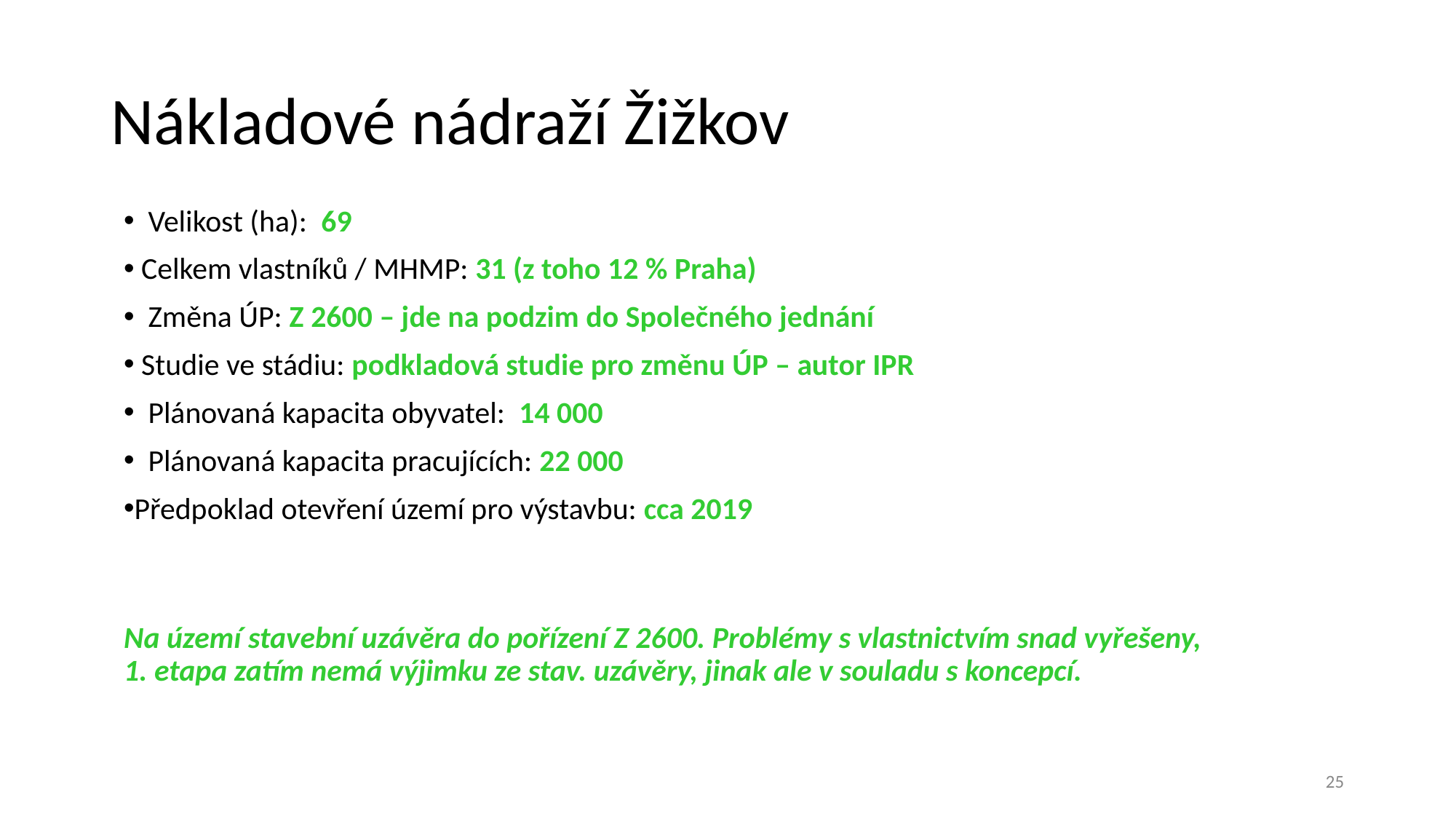

# Nákladové nádraží Žižkov
  Velikost (ha):  69
 Celkem vlastníků / MHMP: 31 (z toho 12 % Praha)
  Změna ÚP: Z 2600 – jde na podzim do Společného jednání
 Studie ve stádiu: podkladová studie pro změnu ÚP – autor IPR
  Plánovaná kapacita obyvatel:  14 000
  Plánovaná kapacita pracujících: 22 000
Předpoklad otevření území pro výstavbu: cca 2019

Na území stavební uzávěra do pořízení Z 2600. Problémy s vlastnictvím snad vyřešeny,
1. etapa zatím nemá výjimku ze stav. uzávěry, jinak ale v souladu s koncepcí.

25